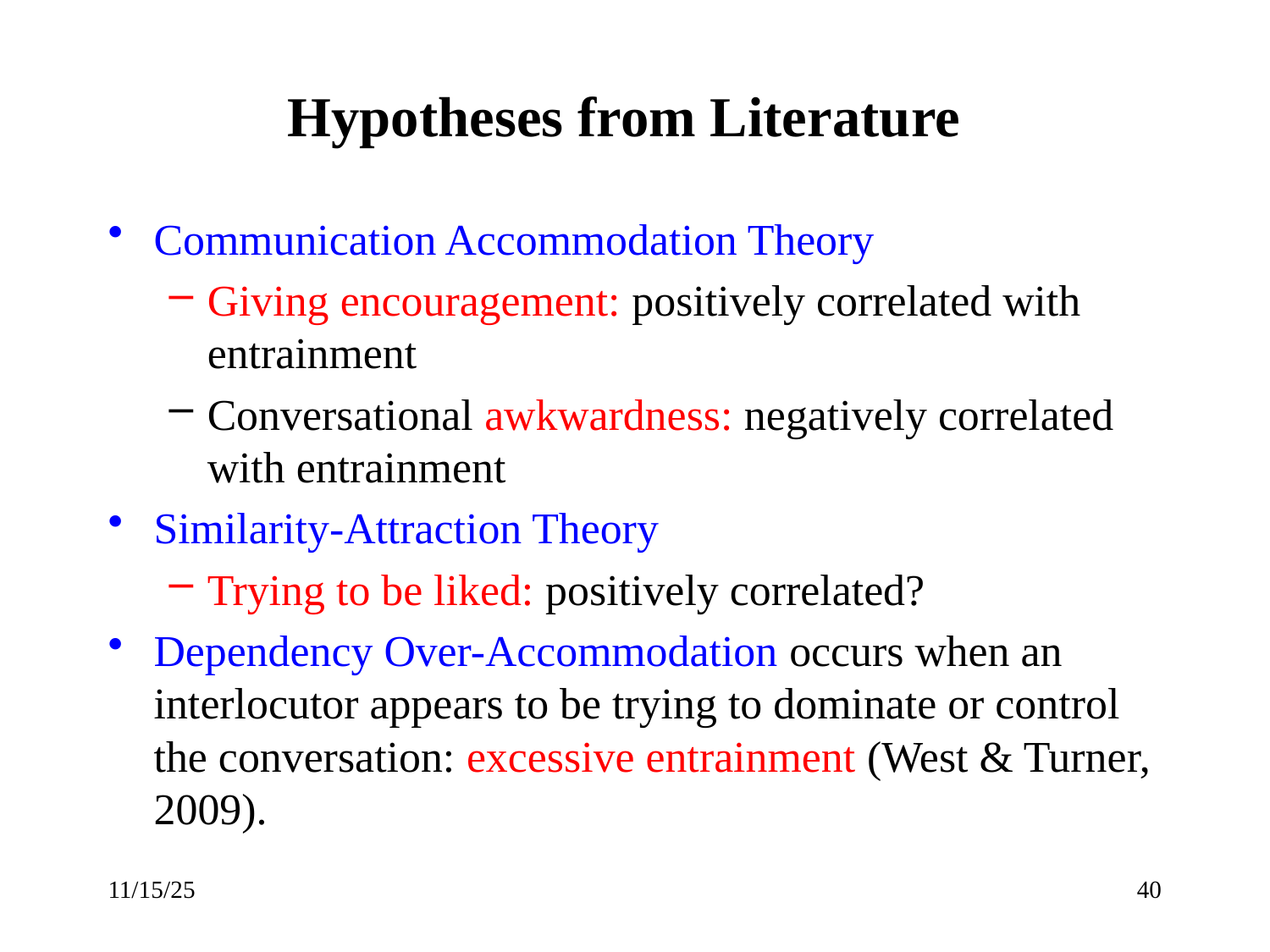

# Hypotheses from Literature
Communication Accommodation Theory
Giving encouragement: positively correlated with entrainment
Conversational awkwardness: negatively correlated with entrainment
Similarity-Attraction Theory
Trying to be liked: positively correlated?
Dependency Over-Accommodation occurs when an interlocutor appears to be trying to dominate or control the conversation: excessive entrainment (West & Turner, 2009).
11/15/25
40